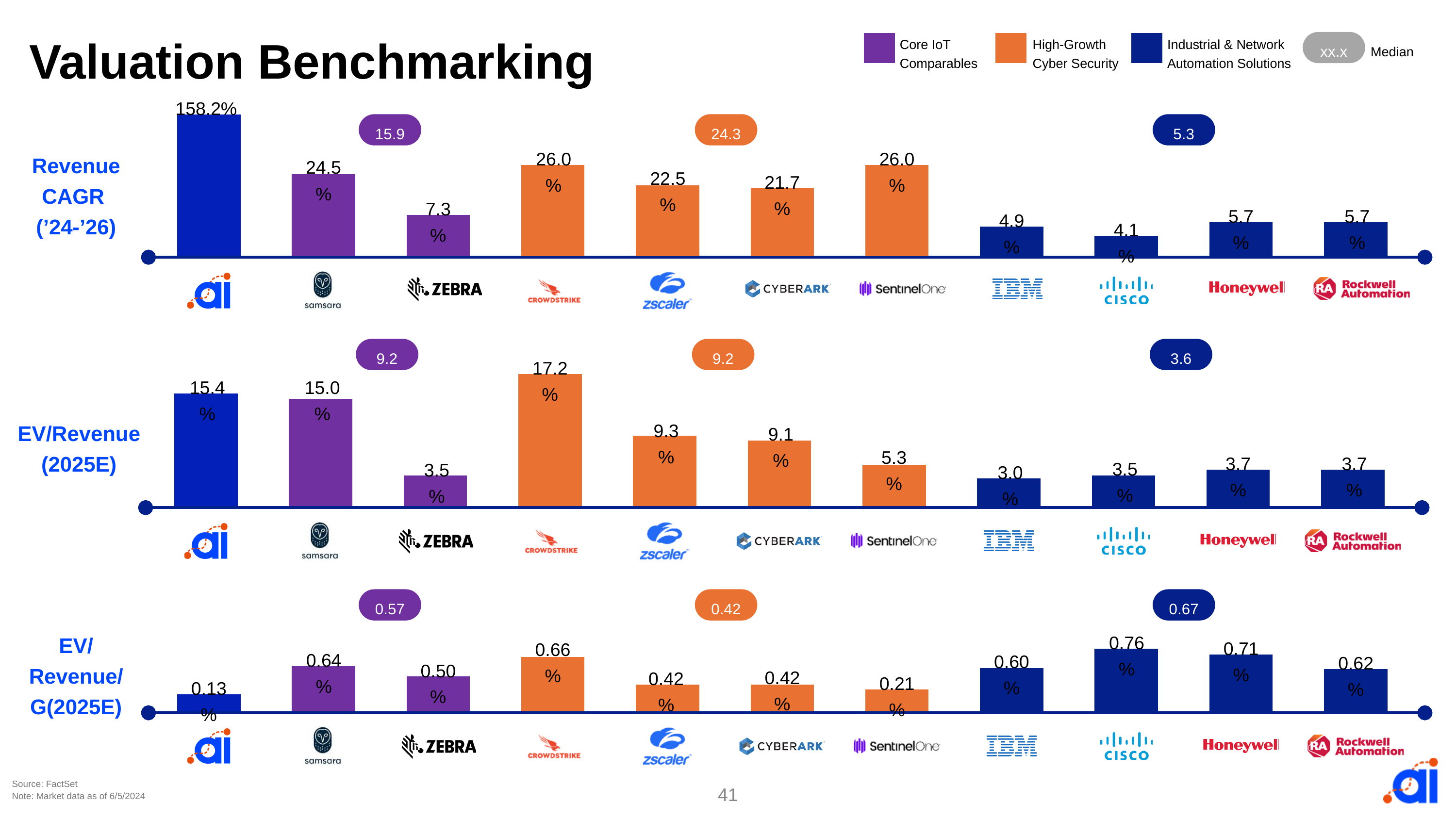

The numbers don’t align with the backup – believe you are using a different EV? Is this an old backup?
Please remove Siemens
And put the orange grouping in the middle
Also, add footnotes / sources

Valuation Benchmarking

Core IoT Comparables

High-Growth Cyber Security

Industrial & Network Automation Solutions
xx.x%
Median
158.2%

15.9%
24.3%
5.3%
26.0%
26.0%
Revenue CAGR
(’24-’26)
24.5%

22.5%
21.7%

7.3%
5.7%
5.7%
4.9%

4.1%

9.2%
9.2%
3.6%
17.2%

15.4%
15.0%

EV/Revenue (2025E)
9.3%
9.1%

5.3%
3.7%
3.7%
3.5%
3.5%
3.0%

0.57%
0.42%
0.67%
EV/Revenue/G(2025E)
0.76%
0.71%
0.66%
0.64%
0.60%

0.62%

0.50%
0.42%
0.42%

0.21%
0.13%

Source: FactSet
Note: Market data as of 6/5/2024
41